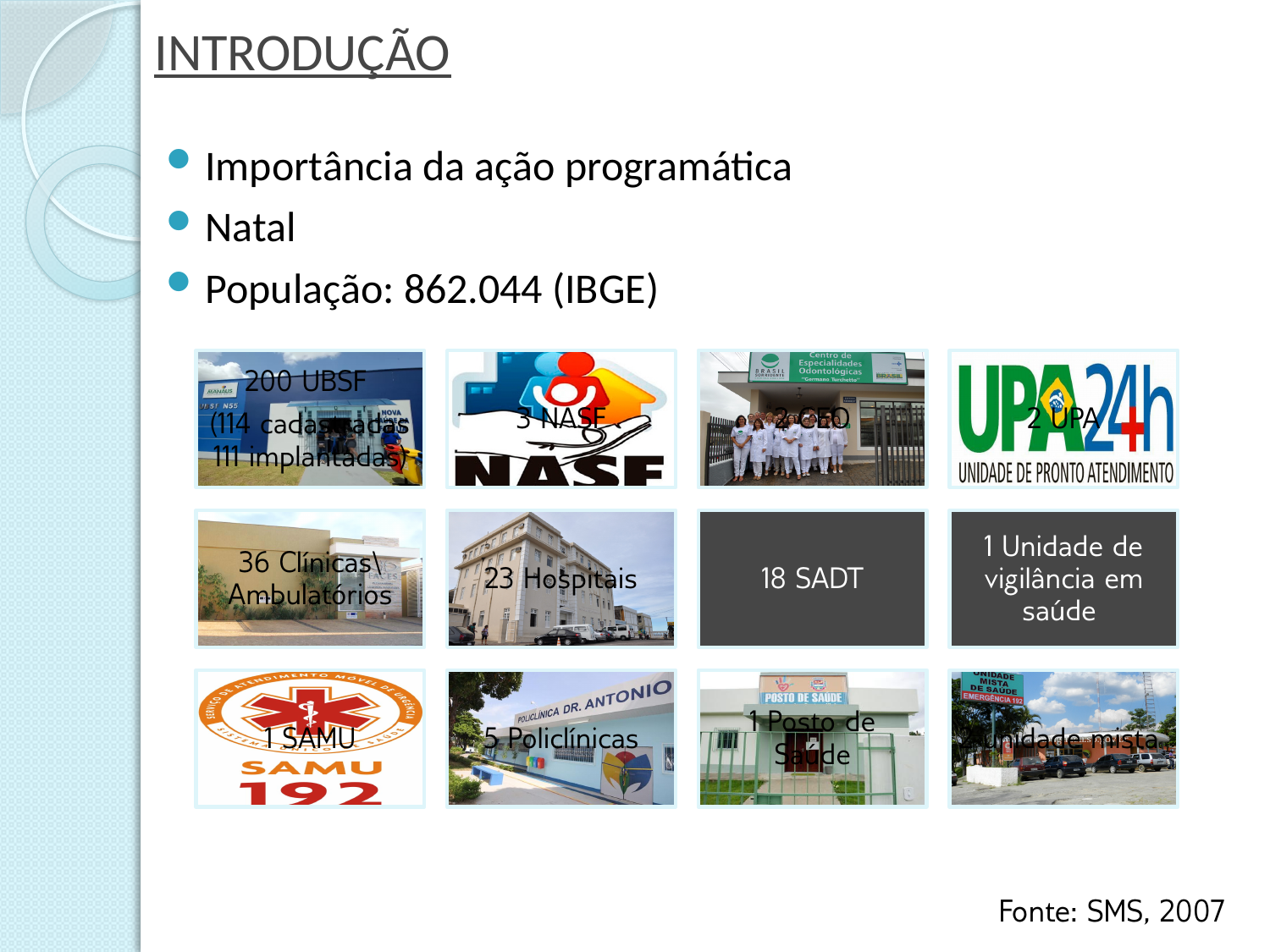

# INTRODUÇÃO
Importância da ação programática
Natal
População: 862.044 (IBGE)
200 UBSF
(114 cadastradas 111 implantadas)
3 NASF
2 CEO
2 UPA
36 Clínicas\ Ambulatórios
23 Hospitais
18 SADT
1 Unidade de vigilância em saúde
1 SAMU
5 Policlínicas
1 Posto de Saúde
2 unidade mista
Fonte: SMS, 2007